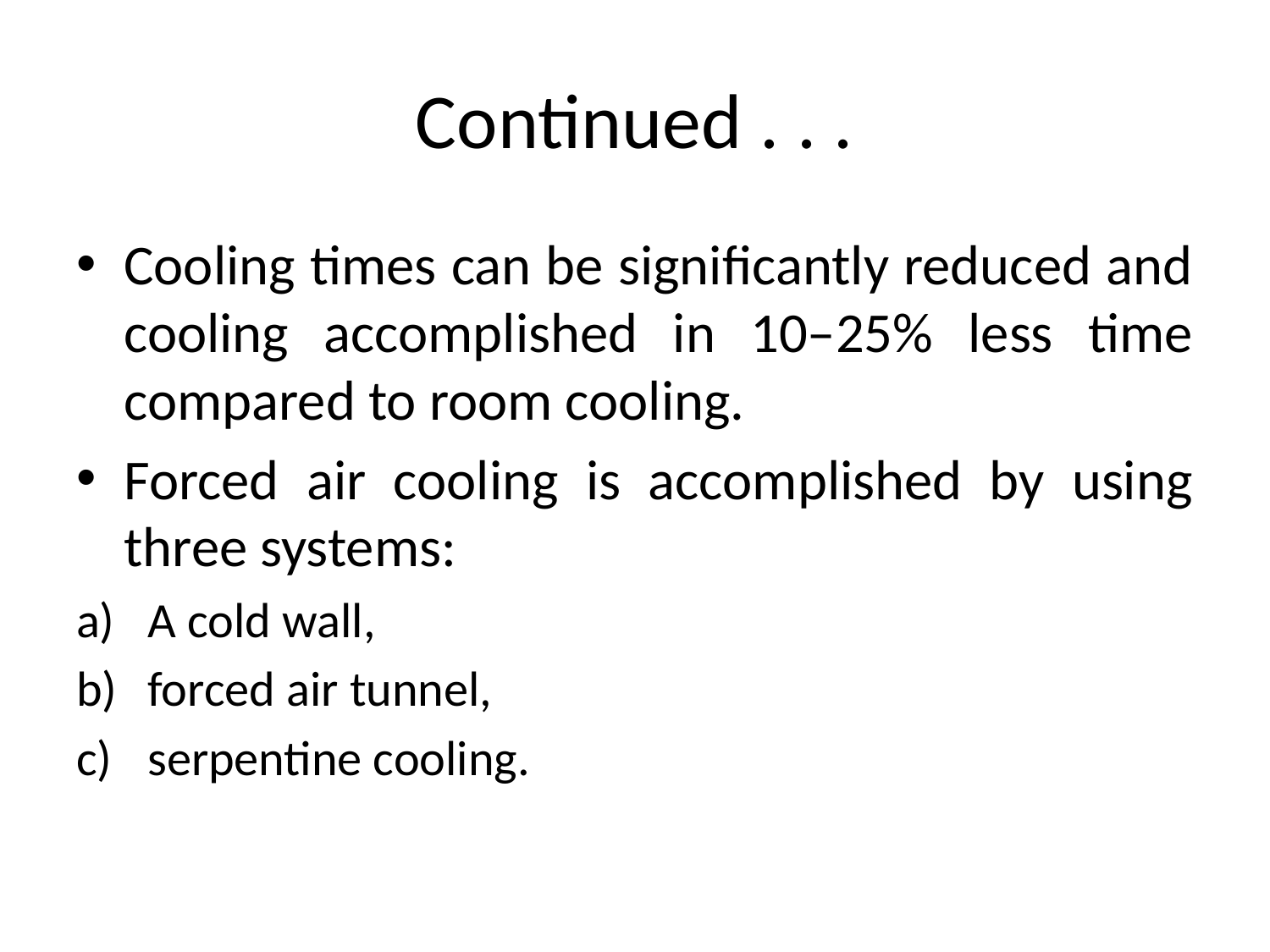

# Continued . . .
Cooling times can be significantly reduced and cooling accomplished in 10–25% less time compared to room cooling.
Forced air cooling is accomplished by using three systems:
A cold wall,
forced air tunnel,
serpentine cooling.